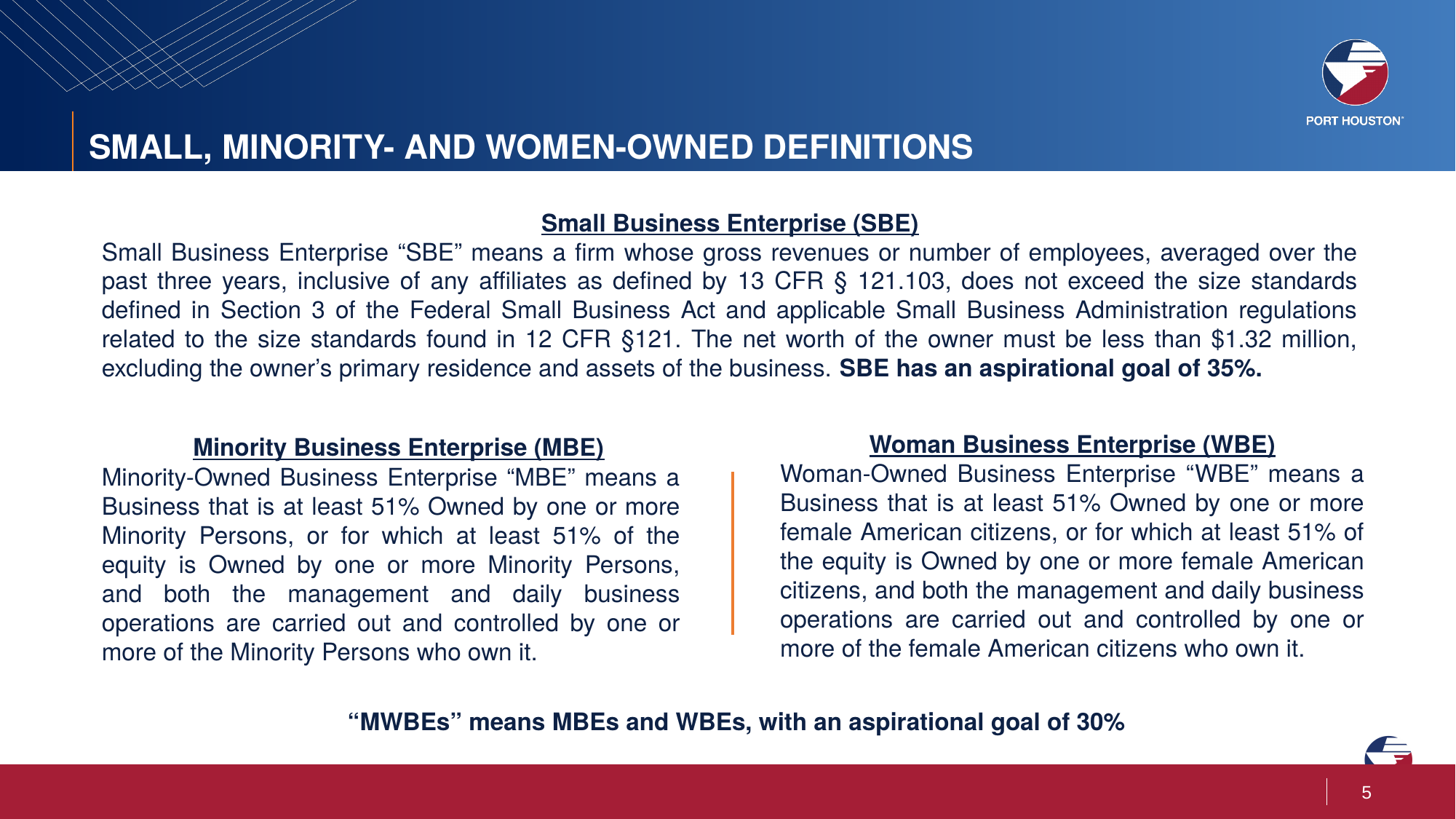

# Small, Minority- and women-owned DEFINITIONS

Small Business Enterprise (SBE)
Small Business Enterprise “SBE” means a firm whose gross revenues or number of employees, averaged over the past three years, inclusive of any affiliates as defined by 13 CFR § 121.103, does not exceed the size standards defined in Section 3 of the Federal Small Business Act and applicable Small Business Administration regulations related to the size standards found in 12 CFR §121. The net worth of the owner must be less than $1.32 million, excluding the owner’s primary residence and assets of the business. SBE has an aspirational goal of 35%.
  Minority Business Enterprise (MBE)
Minority-Owned Business Enterprise “MBE” means a Business that is at least 51% Owned by one or more Minority Persons, or for which at least 51% of the equity is Owned by one or more Minority Persons, and both the management and daily business operations are carried out and controlled by one or more of the Minority Persons who own it.
Woman Business Enterprise (WBE)
Woman-Owned Business Enterprise “WBE” means a Business that is at least 51% Owned by one or more female American citizens, or for which at least 51% of the equity is Owned by one or more female American citizens, and both the management and daily business operations are carried out and controlled by one or more of the female American citizens who own it.
“MWBEs” means MBEs and WBEs, with an aspirational goal of 30%
5